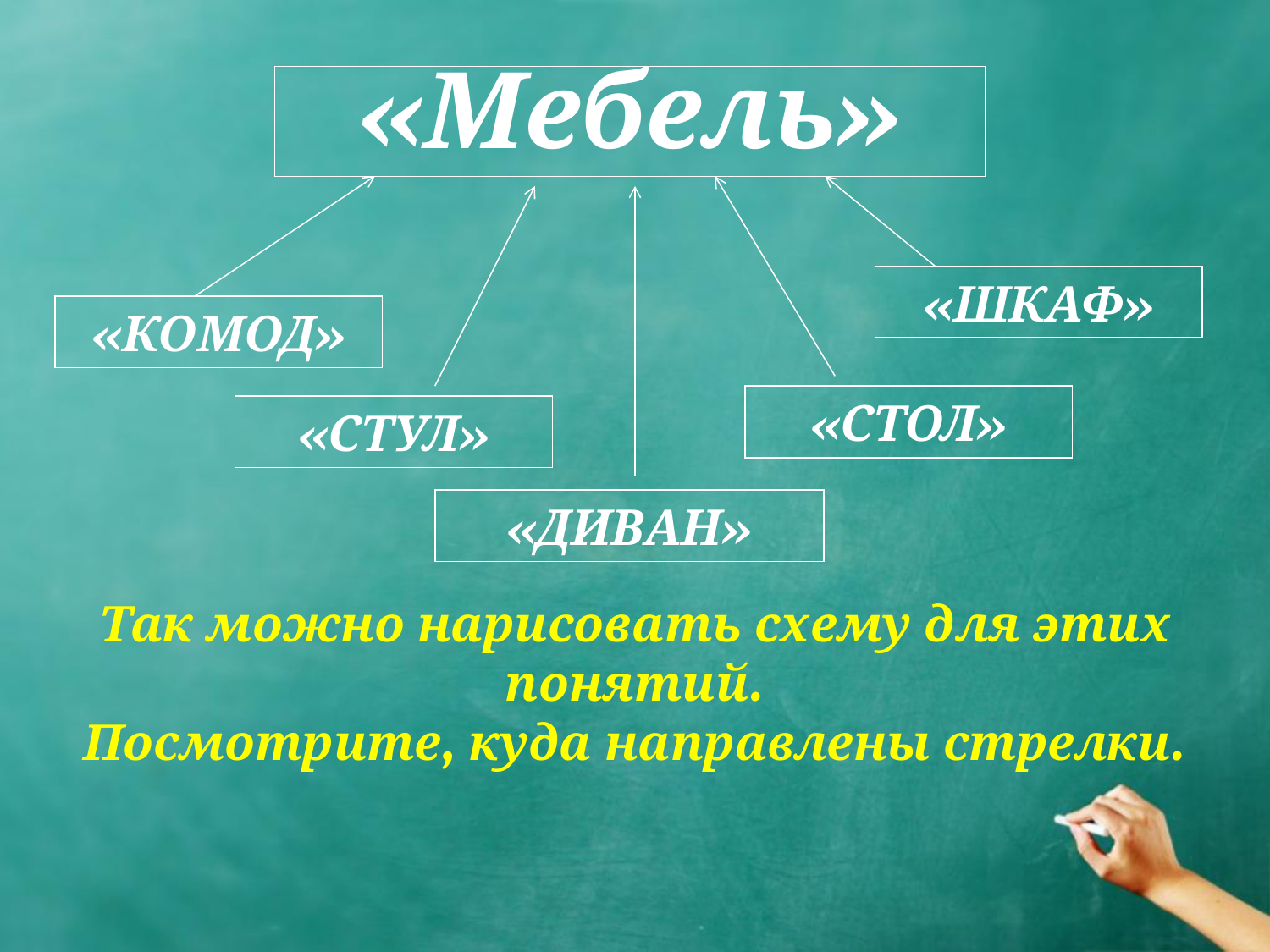

«Мебель»
«ШКАФ»
«КОМОД»
«СТОЛ»
«СТУЛ»
«ДИВАН»
Так можно нарисовать схему для этих понятий.
Посмотрите, куда направлены стрелки.